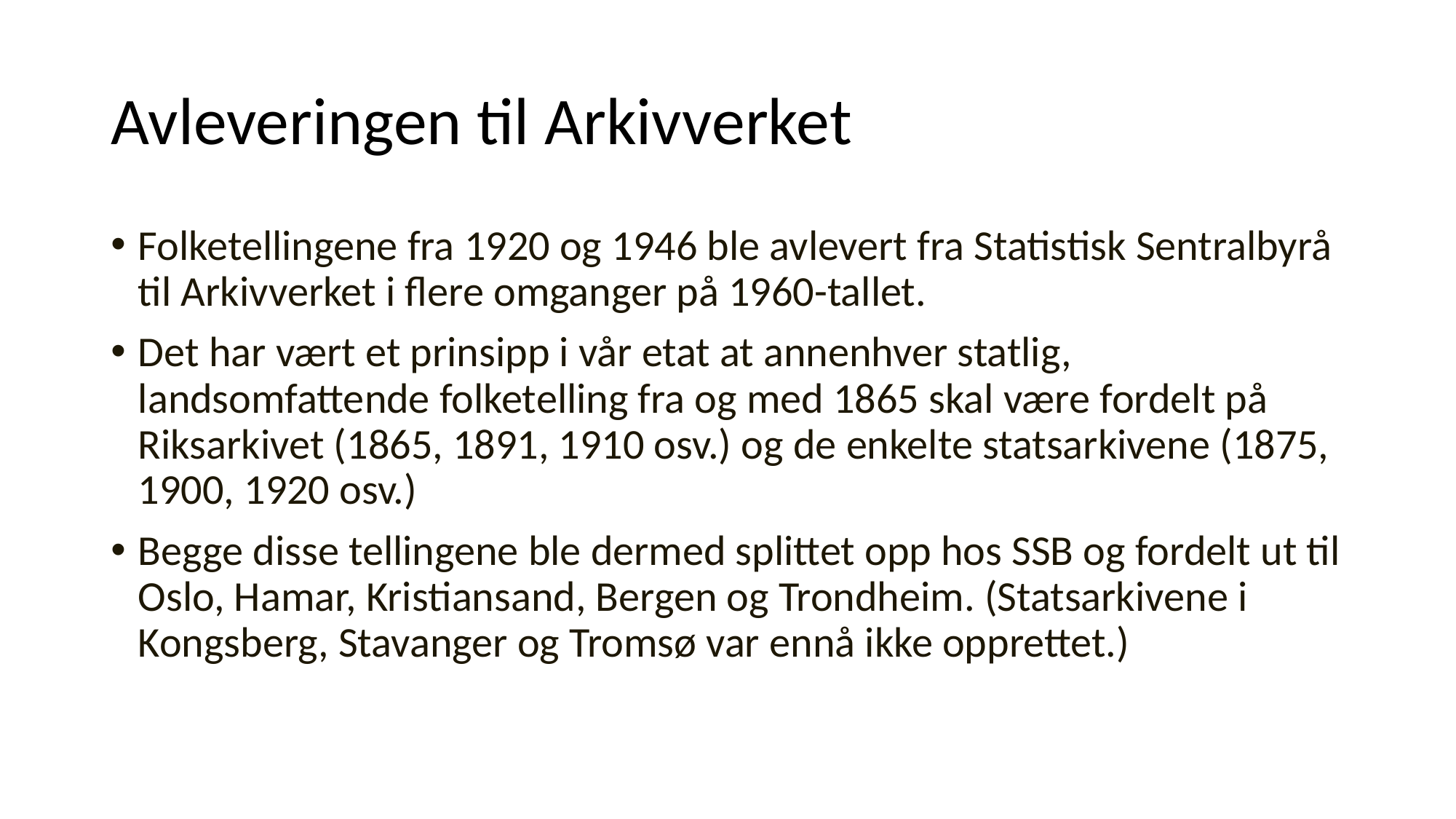

# Avleveringen til Arkivverket
Folketellingene fra 1920 og 1946 ble avlevert fra Statistisk Sentralbyrå til Arkivverket i flere omganger på 1960-tallet.
Det har vært et prinsipp i vår etat at annenhver statlig, landsomfattende folketelling fra og med 1865 skal være fordelt på Riksarkivet (1865, 1891, 1910 osv.) og de enkelte statsarkivene (1875, 1900, 1920 osv.)
Begge disse tellingene ble dermed splittet opp hos SSB og fordelt ut til Oslo, Hamar, Kristiansand, Bergen og Trondheim. (Statsarkivene i Kongsberg, Stavanger og Tromsø var ennå ikke opprettet.)